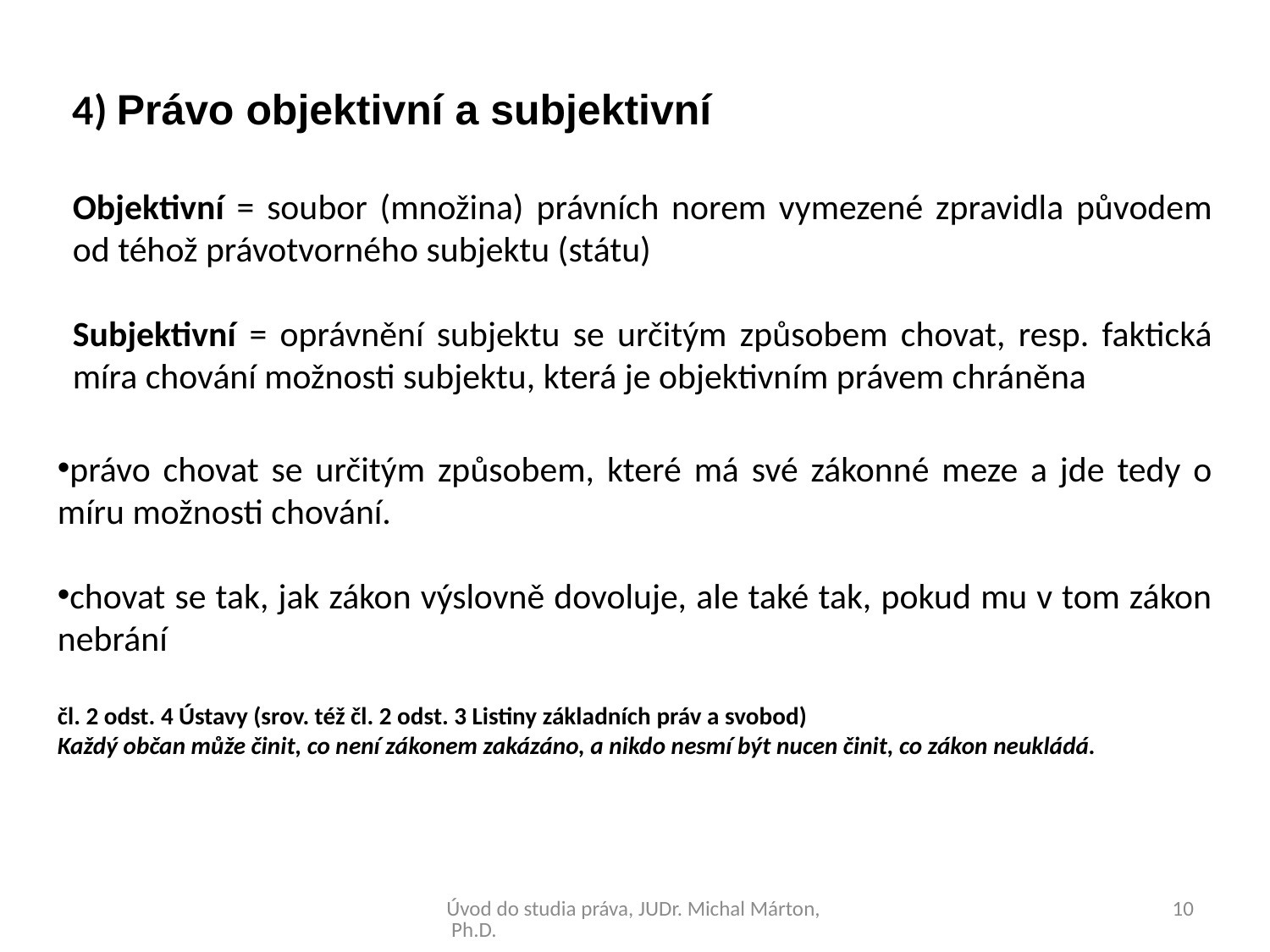

4) Právo objektivní a subjektivní

Objektivní = soubor (množina) právních norem vymezené zpravidla původem od téhož právotvorného subjektu (státu)

Subjektivní = oprávnění subjektu se určitým způsobem chovat, resp. faktická míra chování možnosti subjektu, která je objektivním právem chráněna

právo chovat se určitým způsobem, které má své zákonné meze a jde tedy o míru možnosti chování.

chovat se tak, jak zákon výslovně dovoluje, ale také tak, pokud mu v tom zákon nebrání

čl. 2 odst. 4 Ústavy (srov. též čl. 2 odst. 3 Listiny základních práv a svobod)
Každý občan může činit, co není zákonem zakázáno, a nikdo nesmí být nucen činit, co zákon neukládá.

Úvod do studia práva, JUDr. Michal Márton, Ph.D.
10